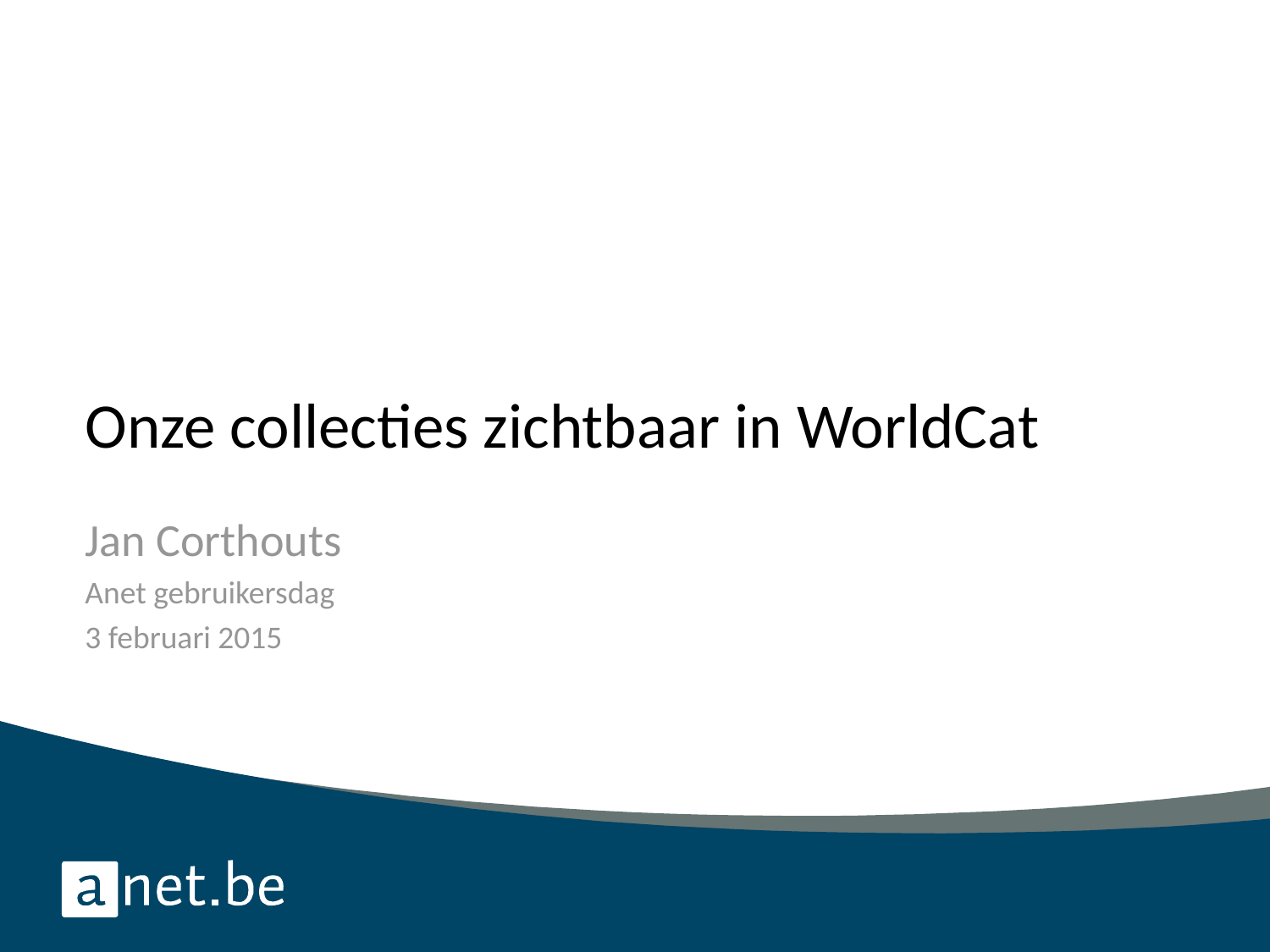

# Onze collecties zichtbaar in WorldCat
Jan Corthouts
Anet gebruikersdag
3 februari 2015